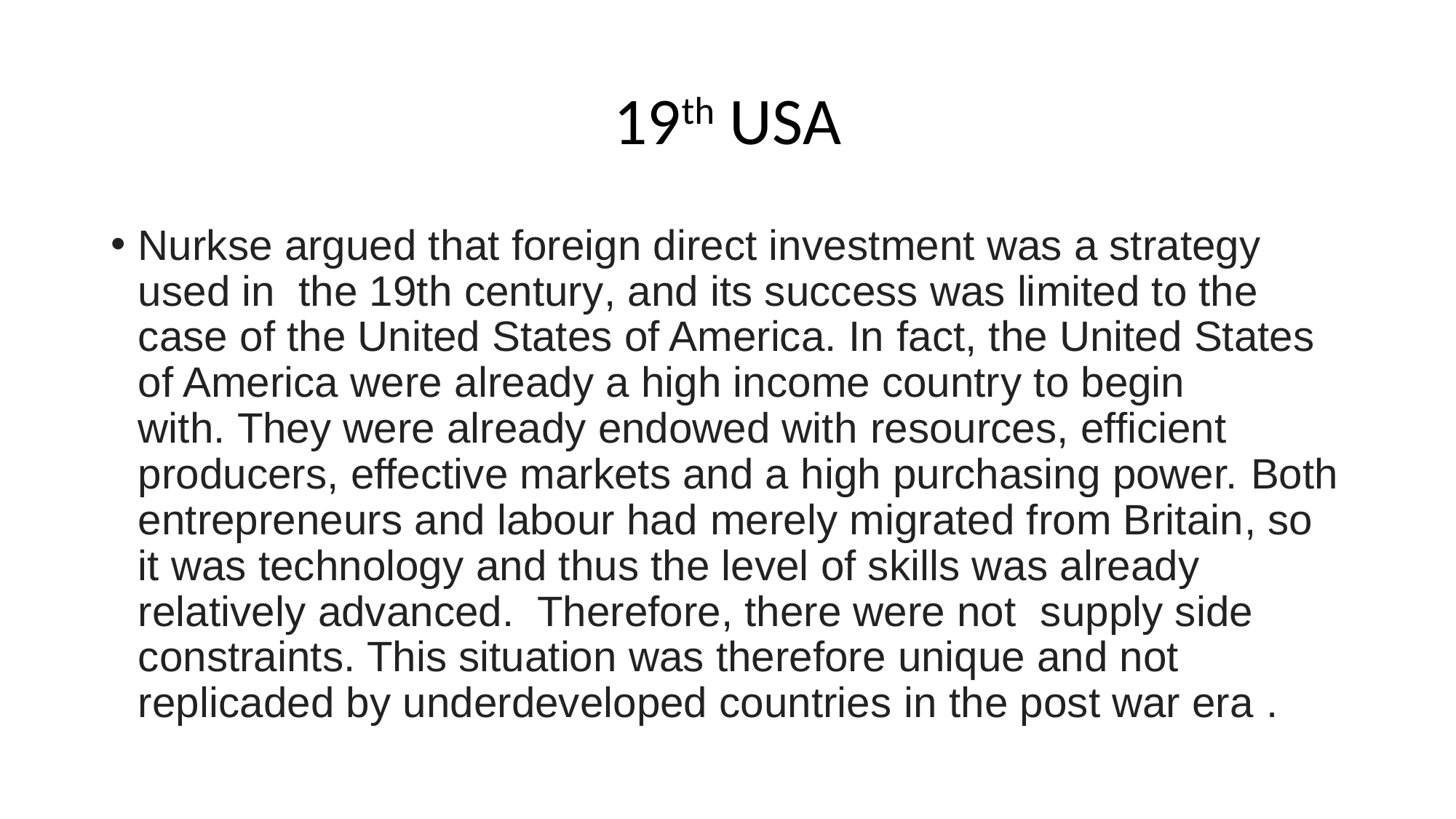

# 19th USA
Nurkse argued that foreign direct investment was a strategy used in  the 19th century, and its success was limited to the case of the United States of America. In fact, the United States of America were already a high income country to begin with. They were already endowed with resources, efficient producers, effective markets and a high purchasing power. Both entrepreneurs and labour had merely migrated from Britain, so it was technology and thus the level of skills was already relatively advanced.  Therefore, there were not  supply side constraints. This situation was therefore unique and not replicaded by underdeveloped countries in the post war era .